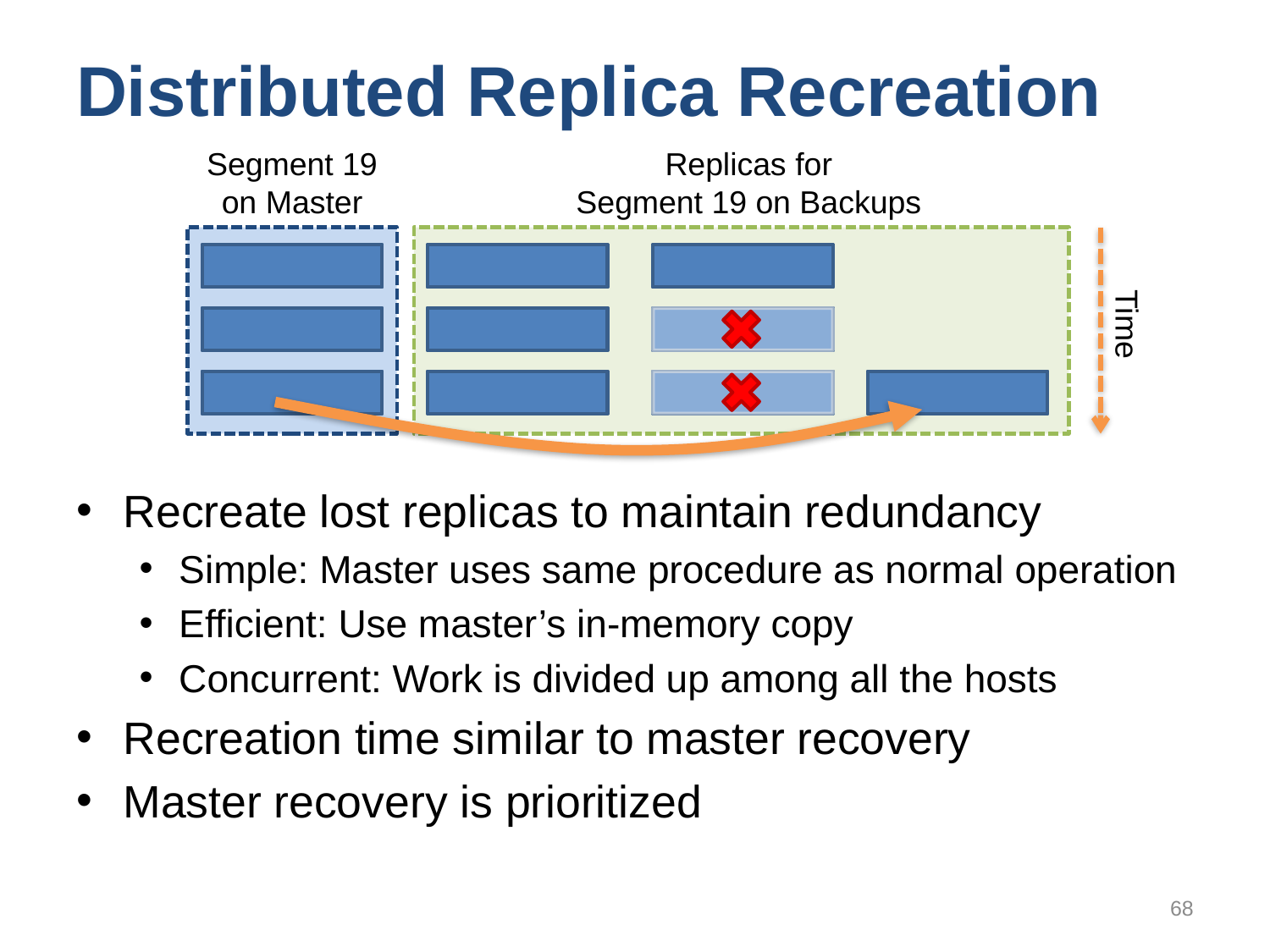

# Distributed Replica Recreation
Segment 19 on Master
Replicas for
Segment 19 on Backups

Time

Recreate lost replicas to maintain redundancy
Simple: Master uses same procedure as normal operation
Efficient: Use master’s in-memory copy
Concurrent: Work is divided up among all the hosts
Recreation time similar to master recovery
Master recovery is prioritized

68